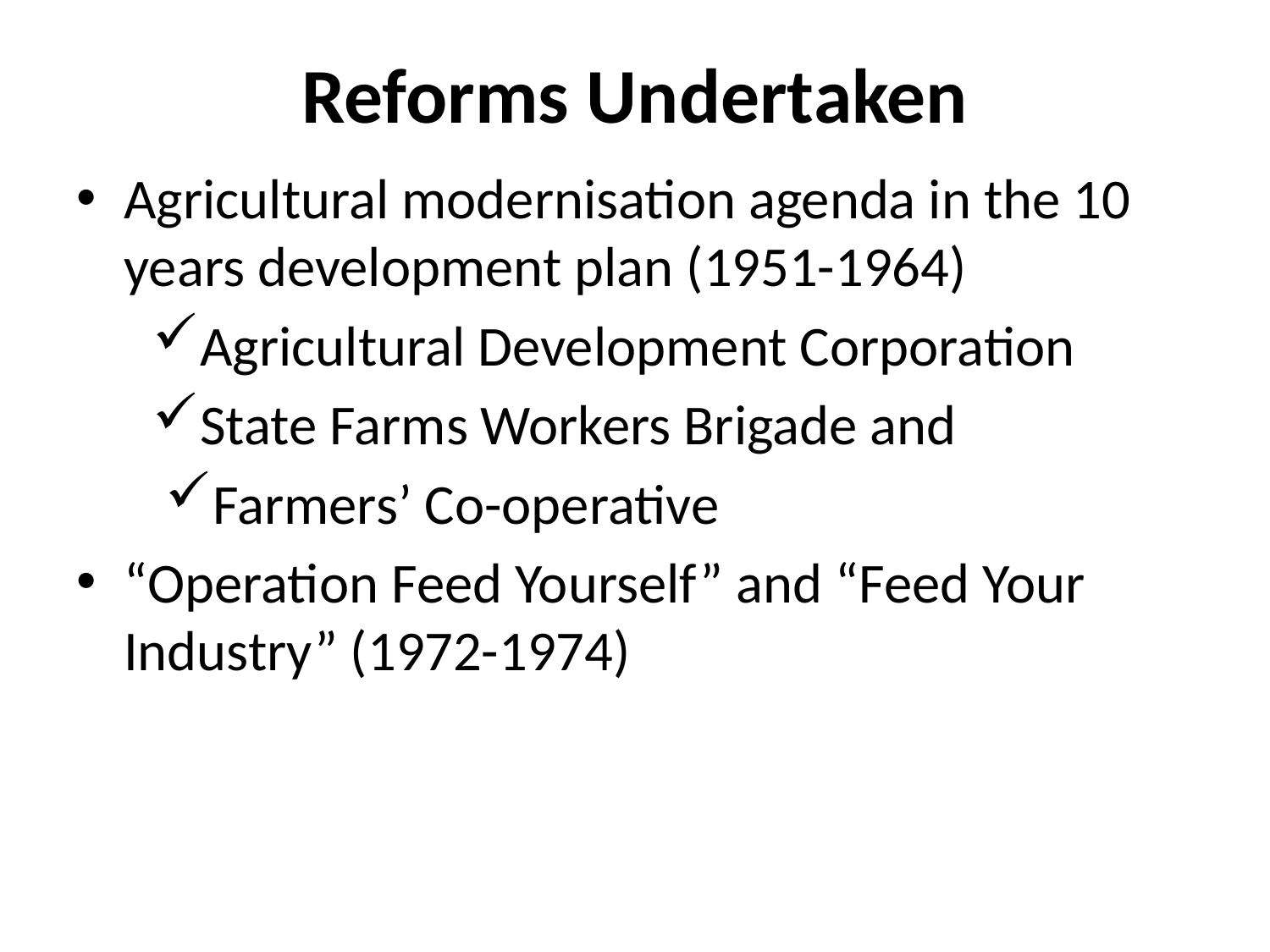

# Reforms Undertaken
Agricultural modernisation agenda in the 10 years development plan (1951-1964)
Agricultural Development Corporation
State Farms Workers Brigade and
Farmers’ Co-operative
“Operation Feed Yourself” and “Feed Your Industry” (1972-1974)